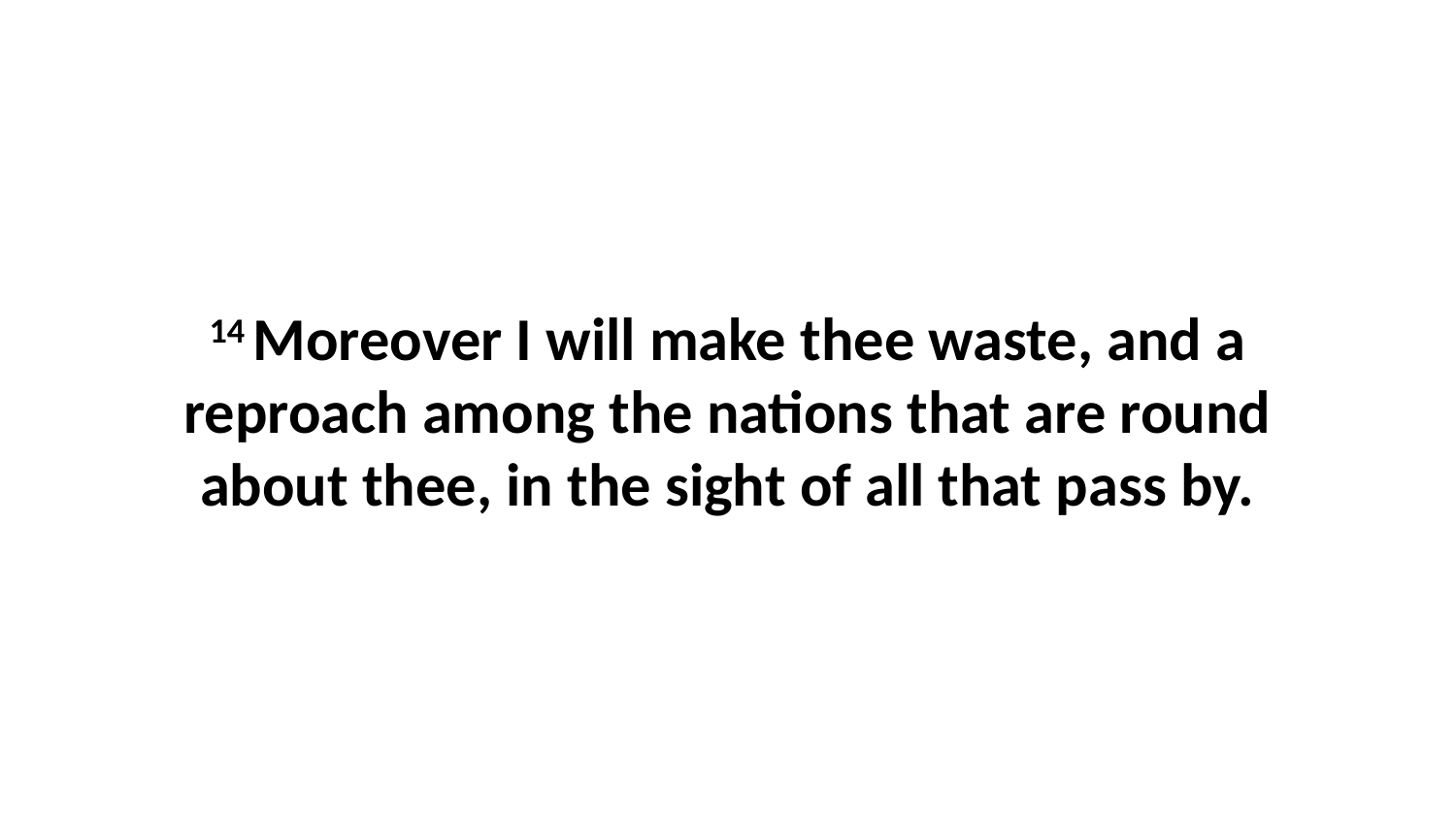

14 Moreover I will make thee waste, and a reproach among the nations that are round about thee, in the sight of all that pass by.